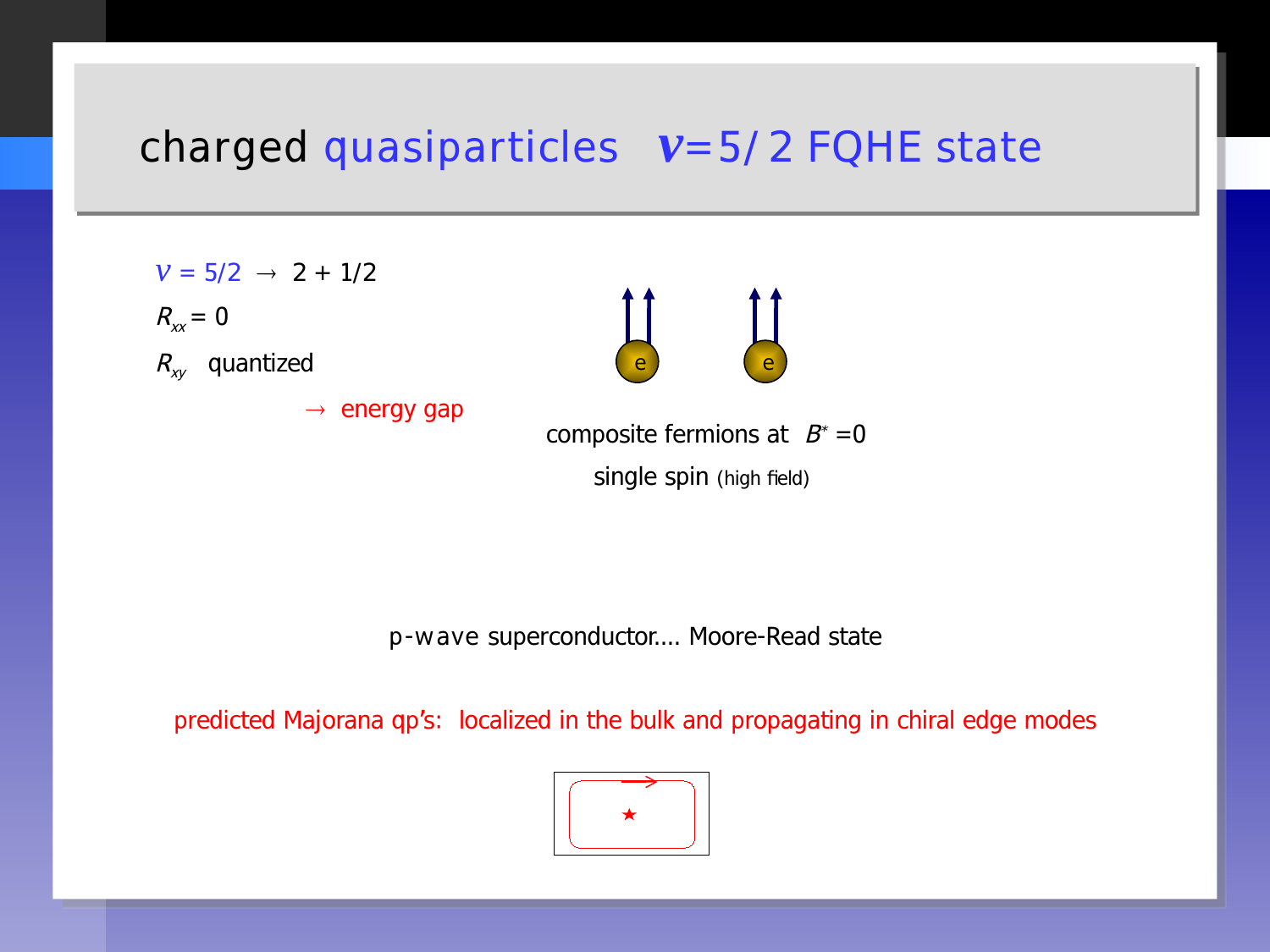

charged quasiparticles   v=5/2 FQHE state
v = 5/2  →  2 + 1/2
Rxx = 0
Rxy   quantized
	   →  energy gap

e
e
composite fermions at  B* =0
single spin (high field)
p-wave superconductor…. Moore-Read state

predicted Majorana qp’s:  localized in the bulk and propagating in chiral edge modes